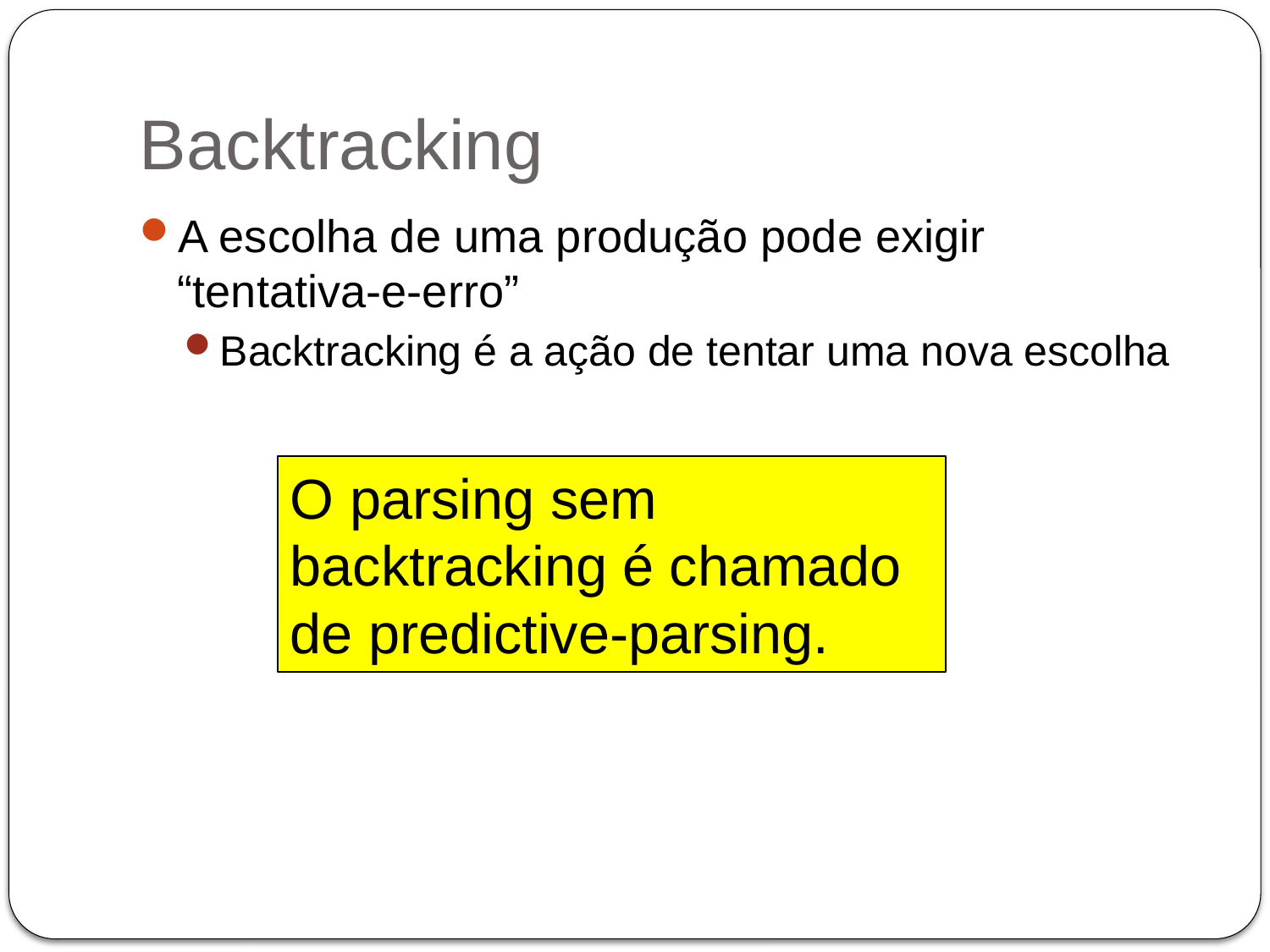

# Backtracking
A escolha de uma produção pode exigir “tentativa-e-erro”
Backtracking é a ação de tentar uma nova escolha
O parsing sem backtracking é chamado de predictive-parsing.